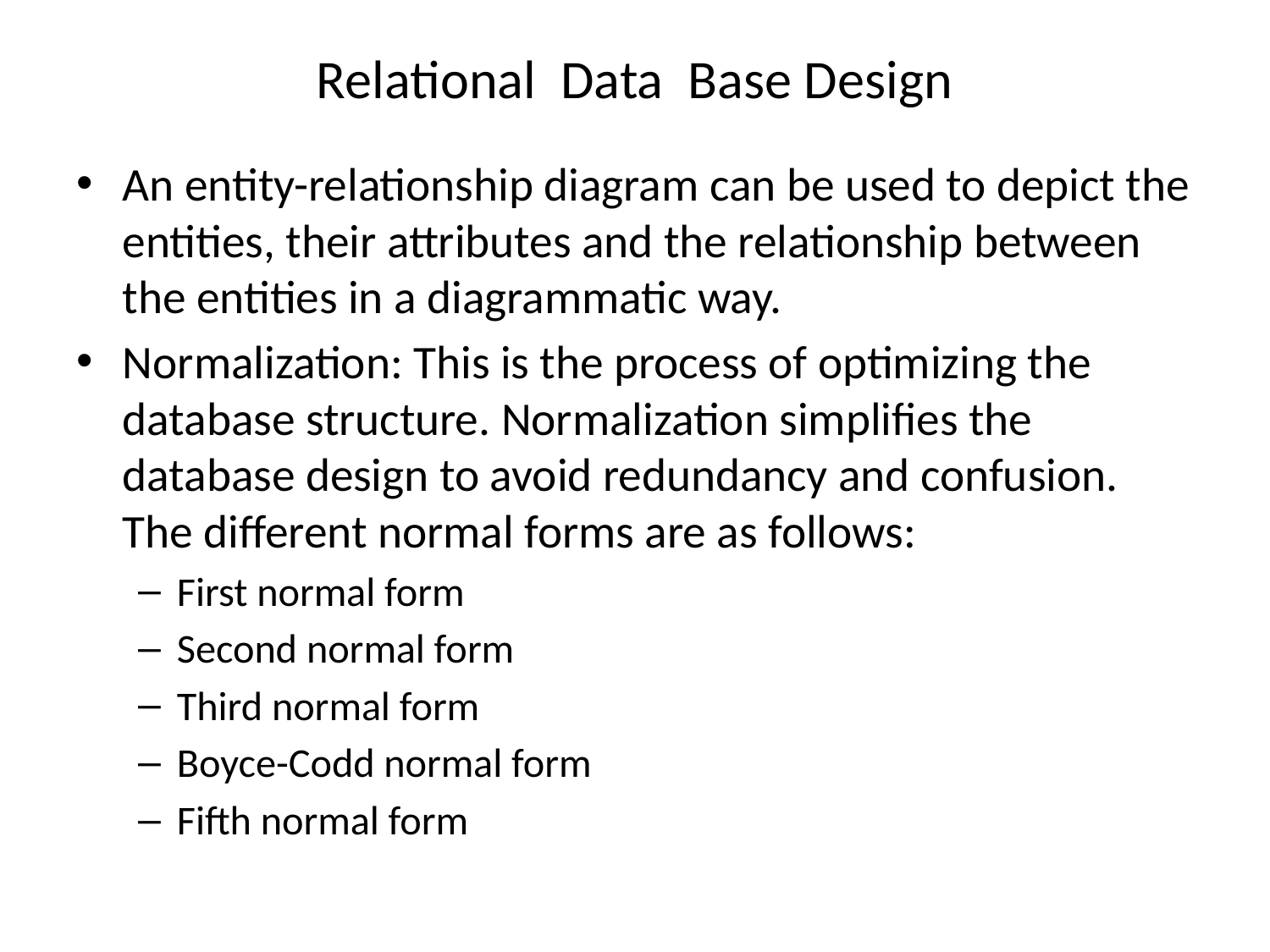

# Relational  Data  Base Design
An entity-relationship diagram can be used to depict the entities, their attributes and the relationship between the entities in a diagrammatic way.
Normalization: This is the process of optimizing the database structure. Normalization simplifies the database design to avoid redundancy and confusion. The different normal forms are as follows:
First normal form
Second normal form
Third normal form
Boyce-Codd normal form
Fifth normal form